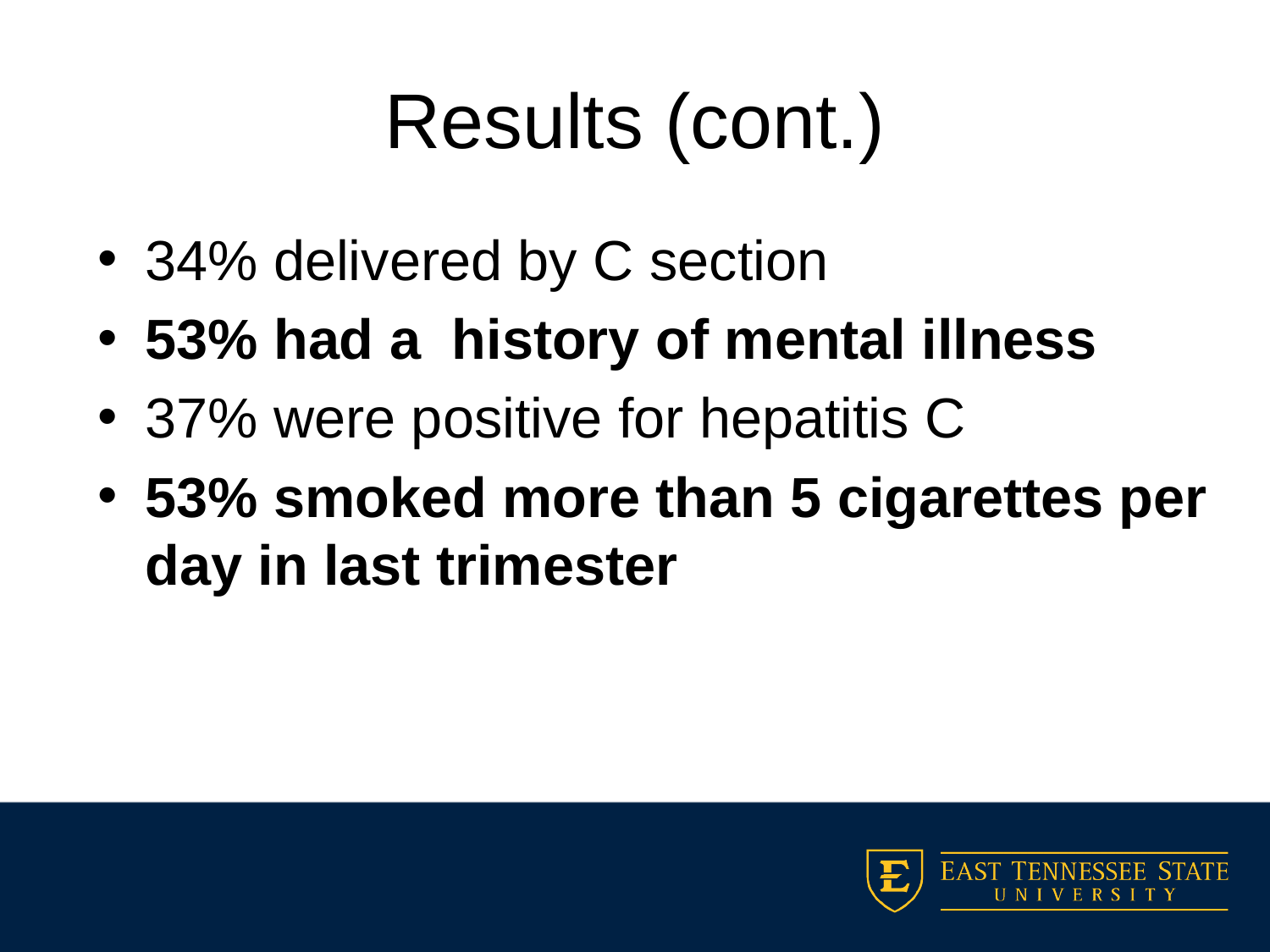

# Results (cont.)
34% delivered by C section
53% had a  history of mental illness
37% were positive for hepatitis C
53% smoked more than 5 cigarettes per day in last trimester